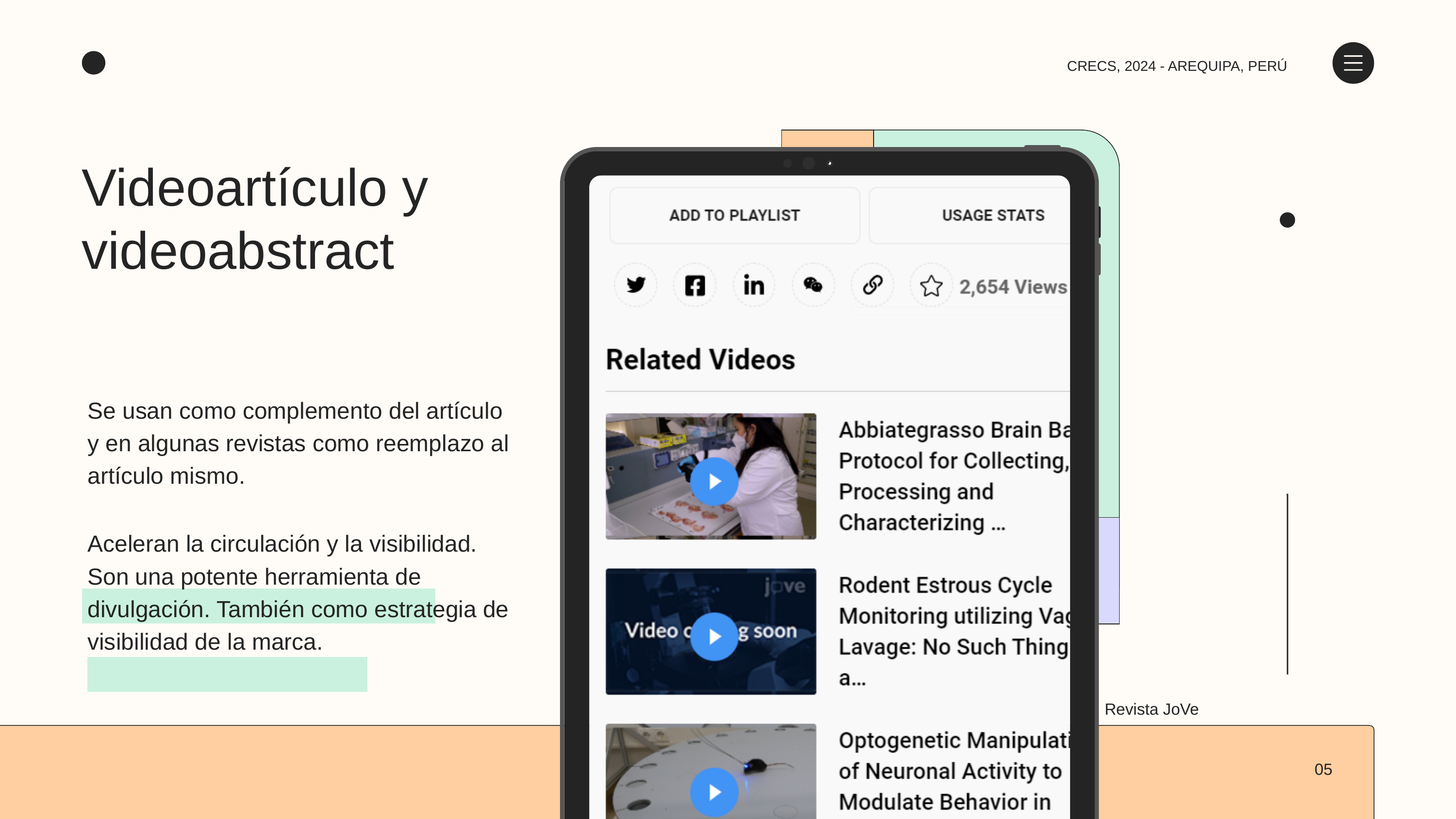

CRECS, 2024 - AREQUIPA, PERÚ

Videoartículo y videoabstract

Se usan como complemento del artículo y en algunas revistas como reemplazo al artículo mismo.

Aceleran la circulación y la visibilidad. Son una potente herramienta de divulgación. También como estrategia de visibilidad de la marca.

Revista JoVe

05